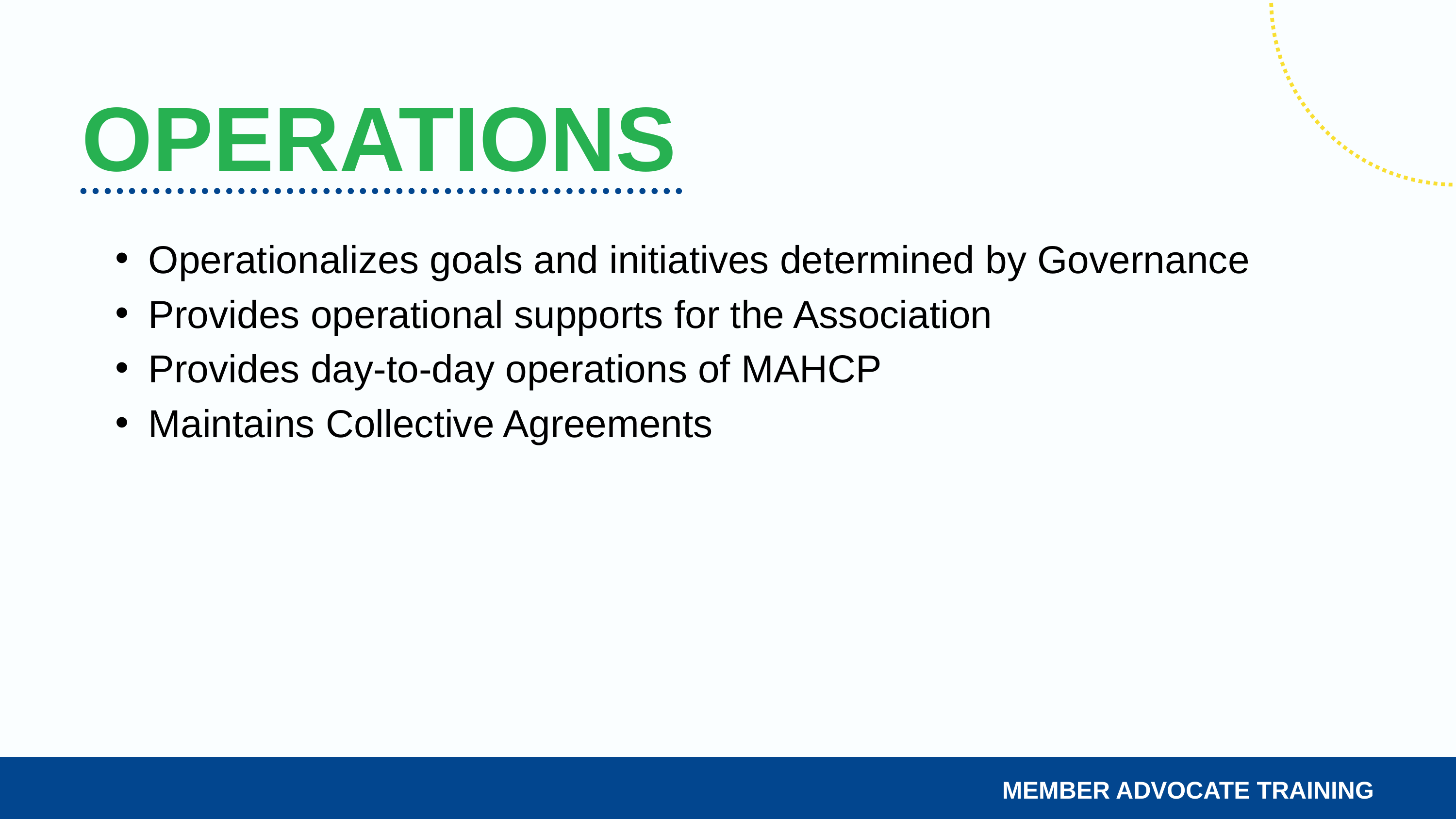

OPERATIONS

Operationalizes goals and initiatives determined by Governance
Provides operational supports for the Association
Provides day-to-day operations of MAHCP
Maintains Collective Agreements

MEMBER ADVOCATE TRAINING